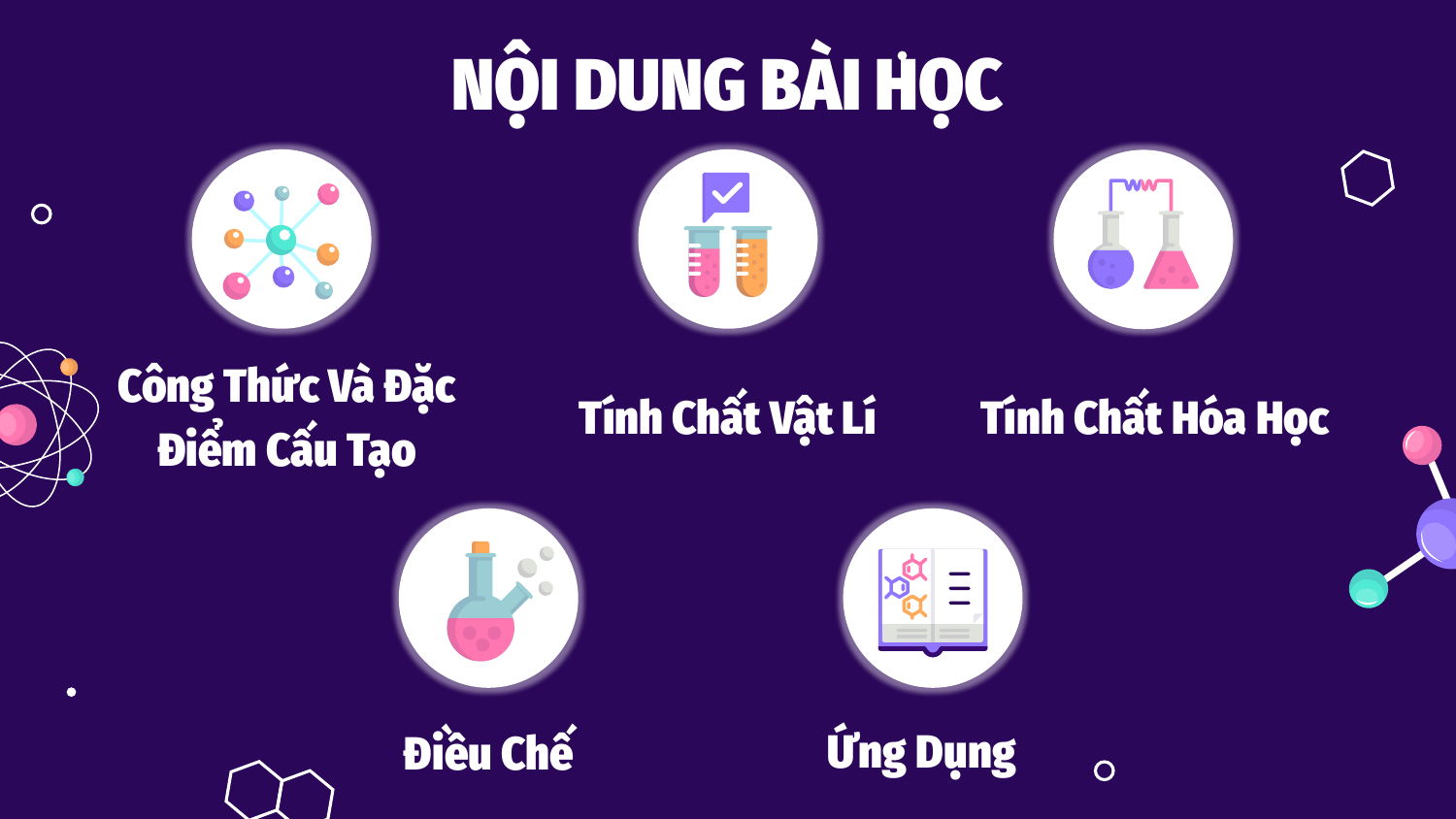

# NỘI DUNG BÀI HỌC

Tính Chất Vật Lí
Tính Chất Hóa Học
Công Thức Và Đặc Điểm Cấu Tạo

Ứng Dụng
Điều Chế